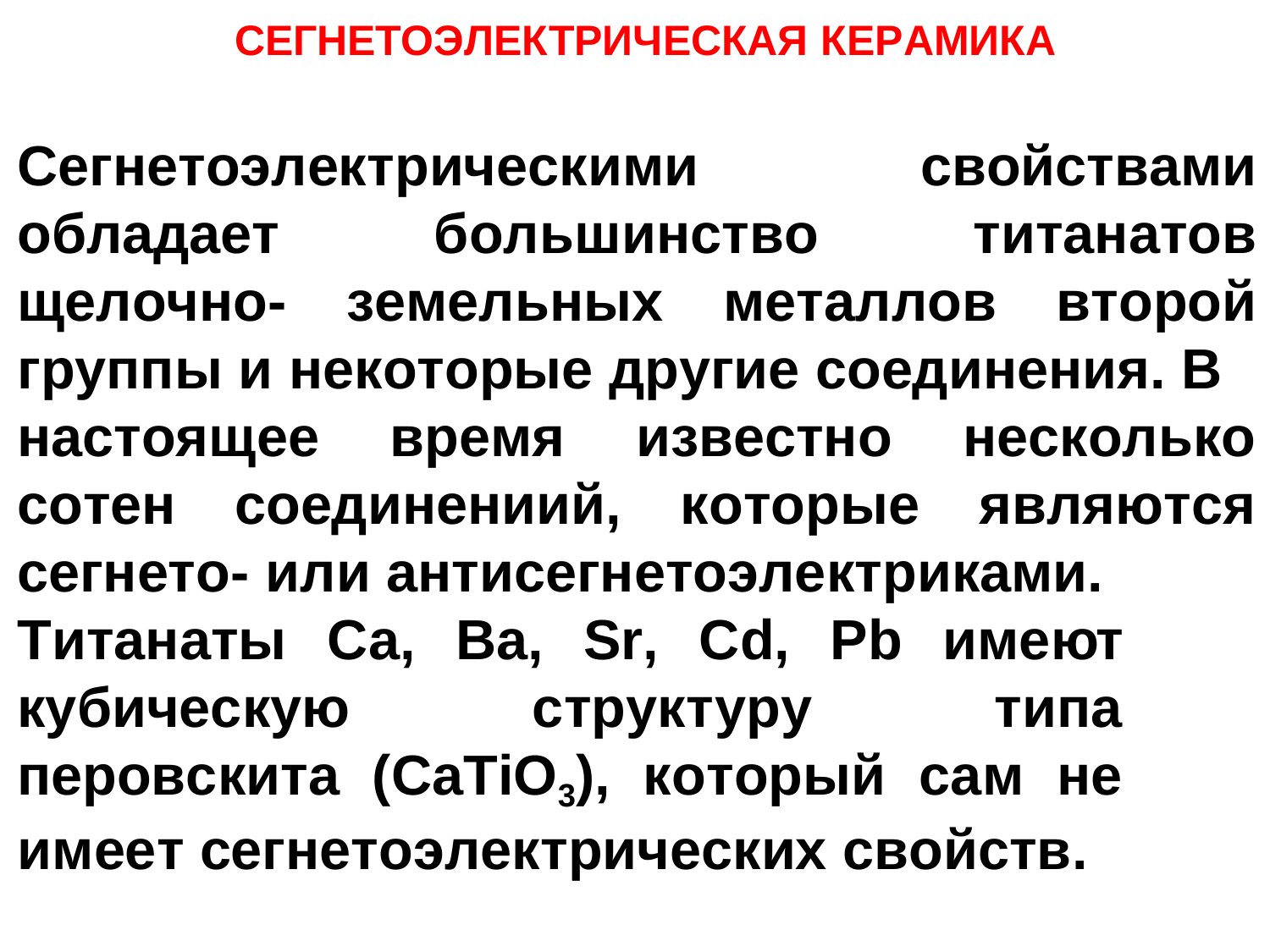

# СЕГНЕТОЭЛЕКТРИЧЕСКАЯ КЕРАМИКА
Сегнетоэлектрическими свойствами обладает большинство титанатов щелочно- земельных металлов второй группы и некоторые другие соединения. В
настоящее время известно несколько сотен соединениий, которые являются сегнето- или антисегнетоэлектриками.
Титанаты Са, Ва, Sr, Cd, Pb имеют кубическую структуру типа перовскита (CaTiO3), который сам не имеет сегнетоэлектрических свойств.